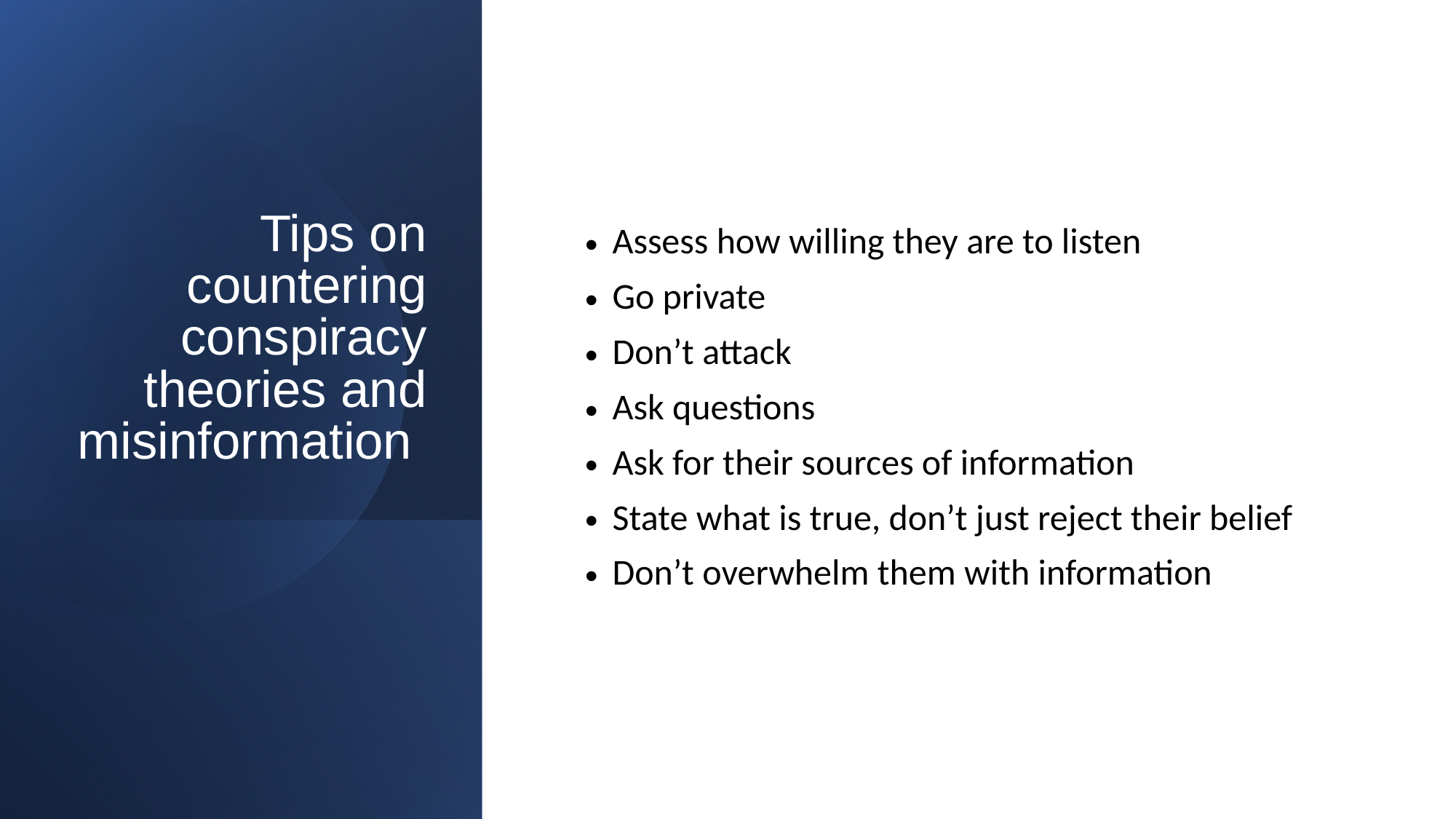

# Tips on countering conspiracy theories and misinformation
Assess how willing they are to listen
Go private
Don’t attack
Ask questions
Ask for their sources of information
State what is true, don’t just reject their belief
Don’t overwhelm them with information